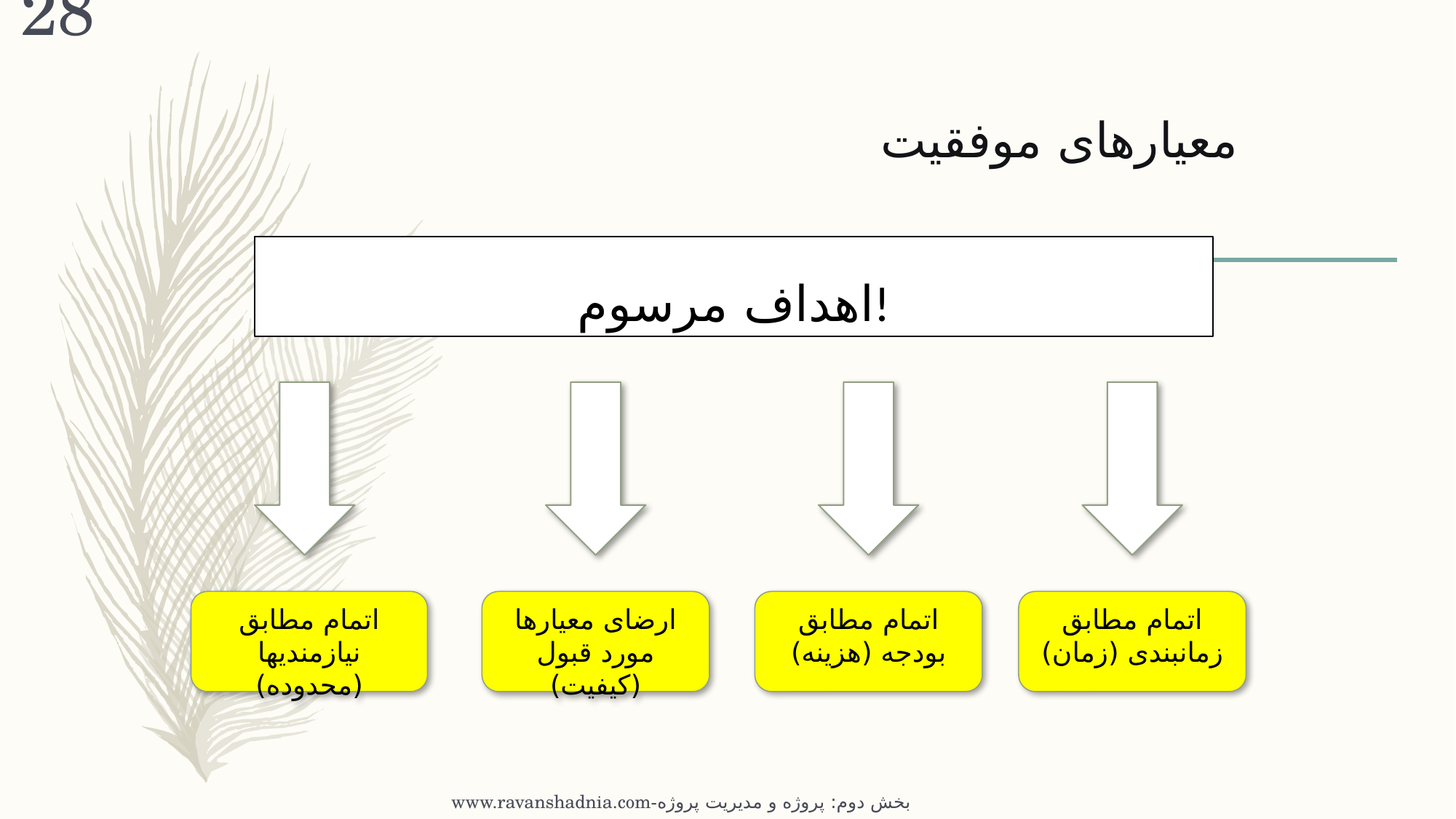

28
معیارهای موفقیت
# اهداف مرسوم!

اتمام مطابق نیازمندیها (محدوده)
ارضای معیارها مورد قبول (کیفیت)
اتمام مطابق بودجه (هزینه)
اتمام مطابق زمانبندی (زمان)
www.ravanshadnia.com-بخش دوم: پروژه و مدیریت پروژه